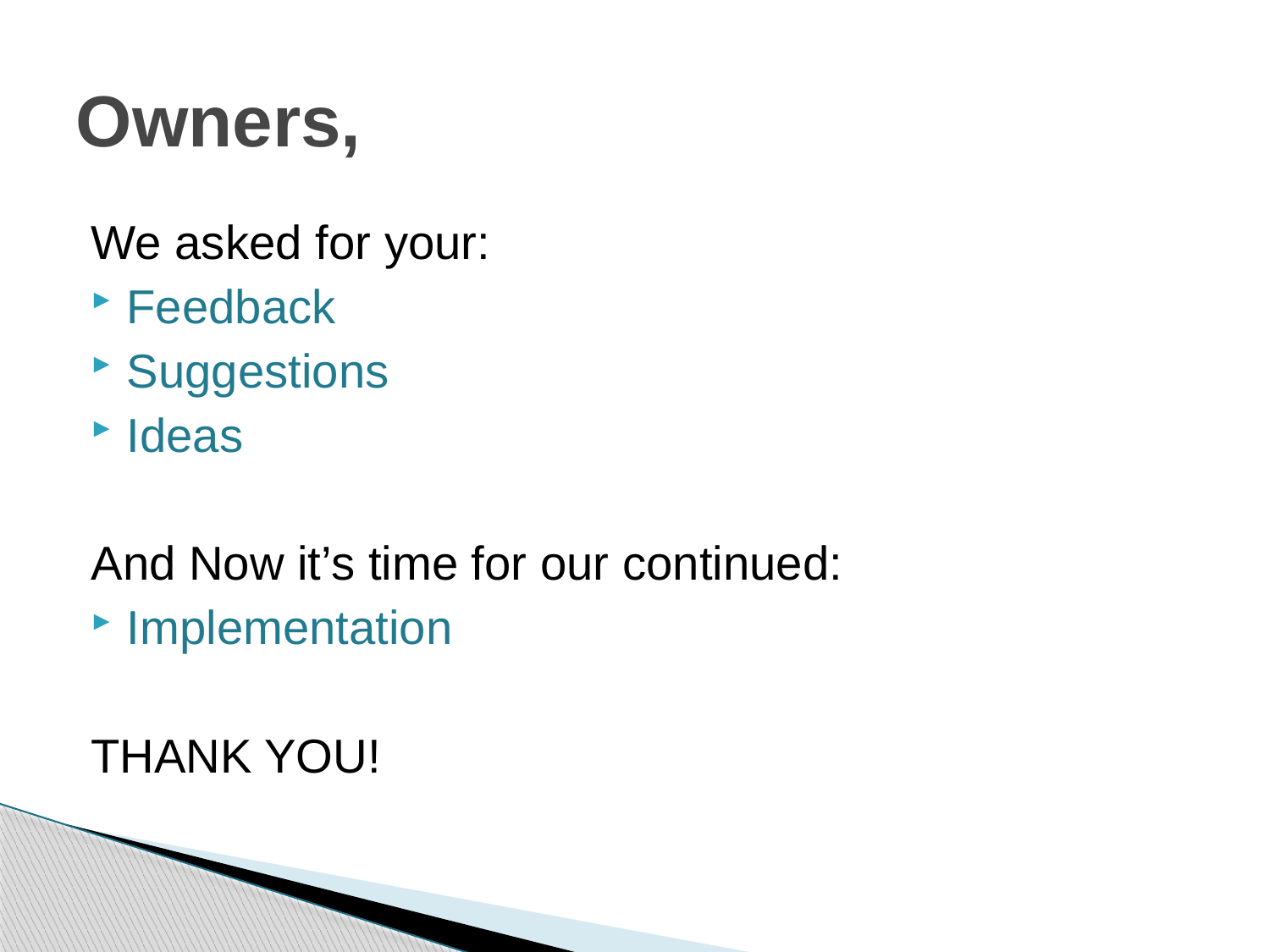

# Owners,
We asked for your:
Feedback
Suggestions
Ideas

And Now it’s time for our continued:
Implementation

THANK YOU!